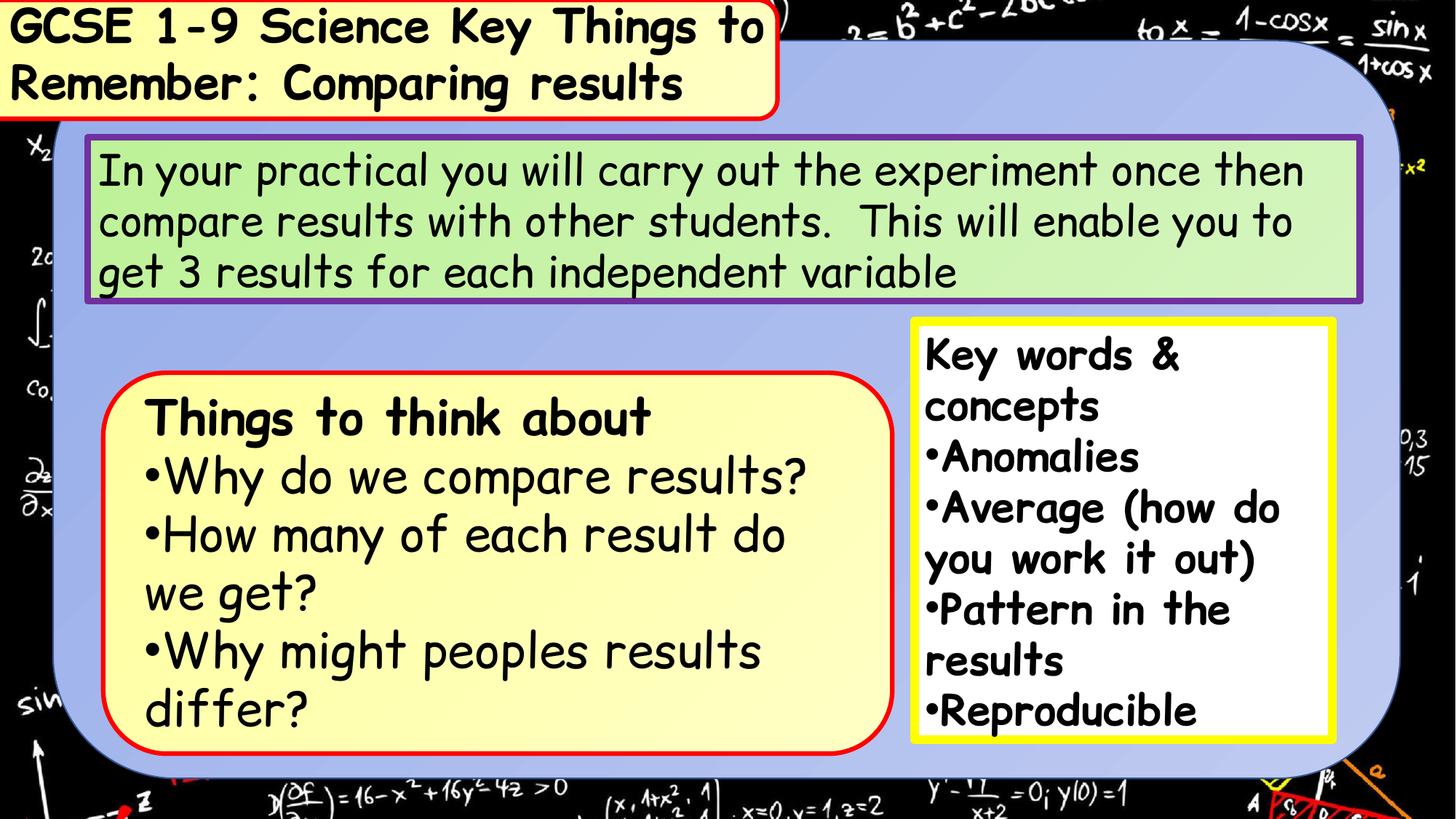

GCSE 1-9 Science Key Things to Remember: Comparing results

In your practical you will carry out the experiment once then compare results with other students.  This will enable you to get 3 results for each independent variable
Key words & concepts
Anomalies
Average (how do you work it out)
Pattern in the results
Reproducible

Things to think about
Why do we compare results?
How many of each result do we get?
Why might peoples results differ?